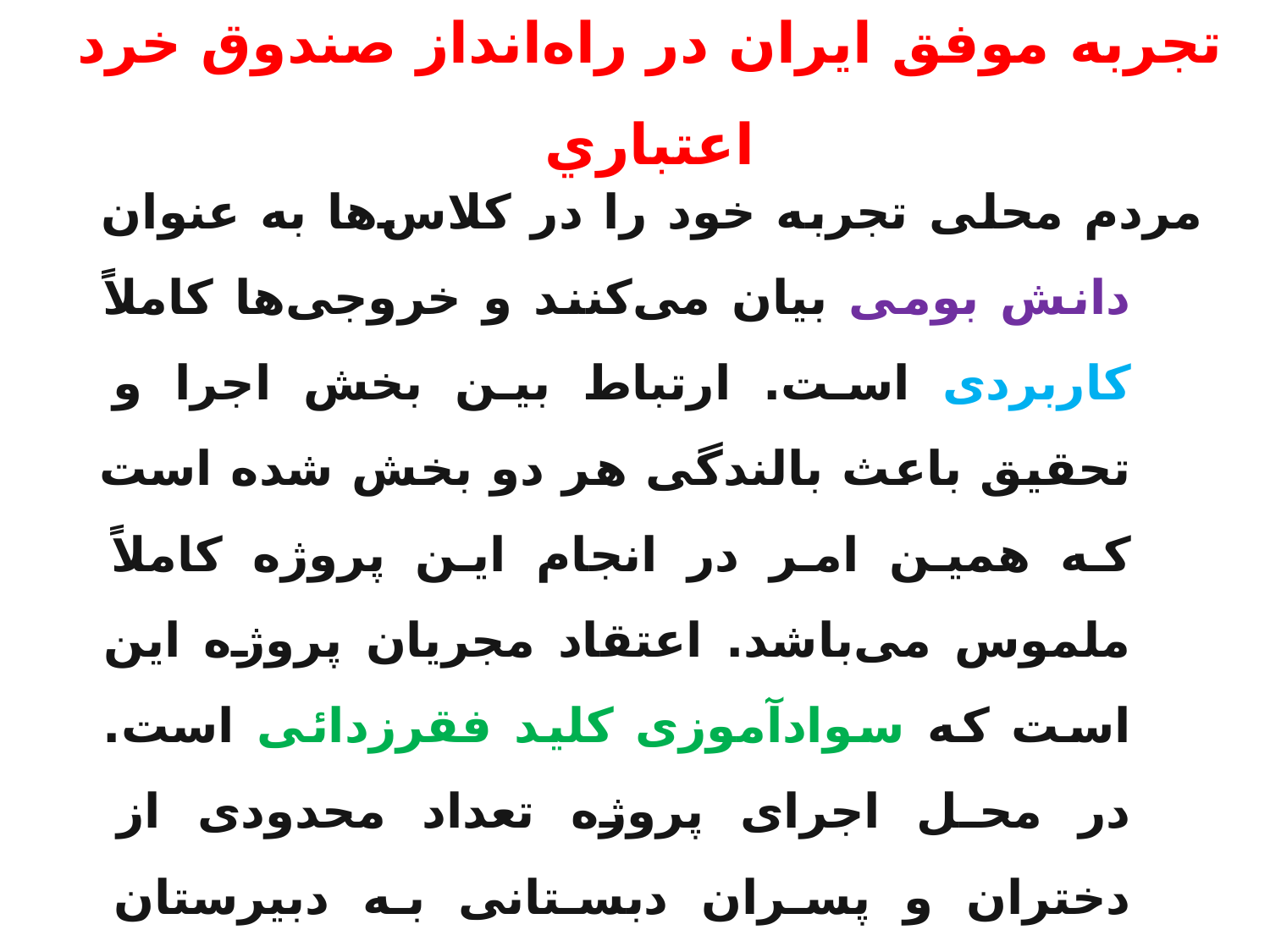

تجربه موفق ايران در راه‌انداز صندوق خرد اعتباري
مردم محلی تجربه خود را در کلاس‌ها به عنوان دانش بومی بیان می‌کنند و خروجی‌ها کاملاً‌ کاربردی است. ارتباط بین بخش اجرا و تحقیق باعث بالندگی هر دو بخش شده است که همین امر در انجام این پروژه کاملاً ملموس می‌باشد. اعتقاد مجریان پروژه این است که سوادآموزی کلید فقرزدائی است. در محل اجرای پروژه تعداد محدودی از دختران و پسران دبستانی به دبیرستان می‌روند و لذا لازم است که سوادآوزی مورد توجه قرار گیرد. کلاس آموزش سوادآموزی برای مادران و پدران بی‌سواد در این منطقه با هدف فرهنگ‌سازی ایجاد شد
64